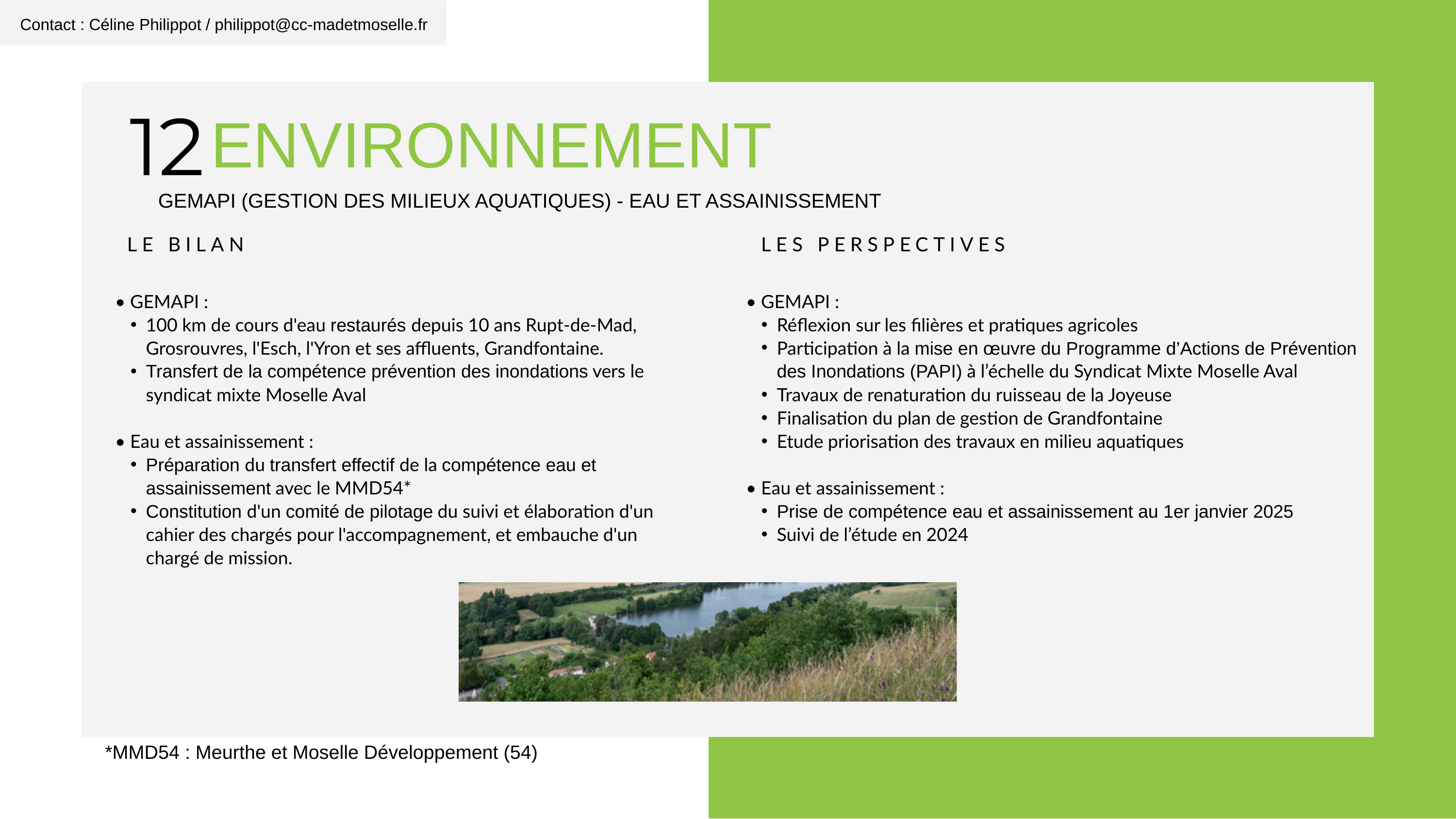

Contact : Céline Philippot / philippot@cc-madetmoselle.fr
12

ENVIRONNEMENT
GEMAPI (GESTION DES MILIEUX AQUATIQUES) - EAU ET ASSAINISSEMENT
LE BILAN
LES PERSPECTIVES
• GEMAPI :
100 km de cours d'eau restaurés depuis 10 ans Rupt-de-Mad, Grosrouvres, l'Esch, l'Yron et ses affluents, Grandfontaine.
Transfert de la compétence prévention des inondations vers le syndicat mixte Moselle Aval

• Eau et assainissement :
Préparation du transfert effectif de la compétence eau et assainissement avec le MMD54*
Constitution d'un comité de pilotage du suivi et élaboration d'un cahier des chargés pour l'accompagnement, et embauche d'un chargé de mission.

• GEMAPI :
Réflexion sur les filières et pratiques agricoles
Participation à la mise en œuvre du Programme d’Actions de Prévention des Inondations (PAPI) à l’échelle du Syndicat Mixte Moselle Aval
Travaux de renaturation du ruisseau de la Joyeuse
Finalisation du plan de gestion de Grandfontaine
Etude priorisation des travaux en milieu aquatiques

• Eau et assainissement :
Prise de compétence eau et assainissement au 1er janvier 2025
Suivi de l’étude en 2024

*MMD54 : Meurthe et Moselle Développement (54)